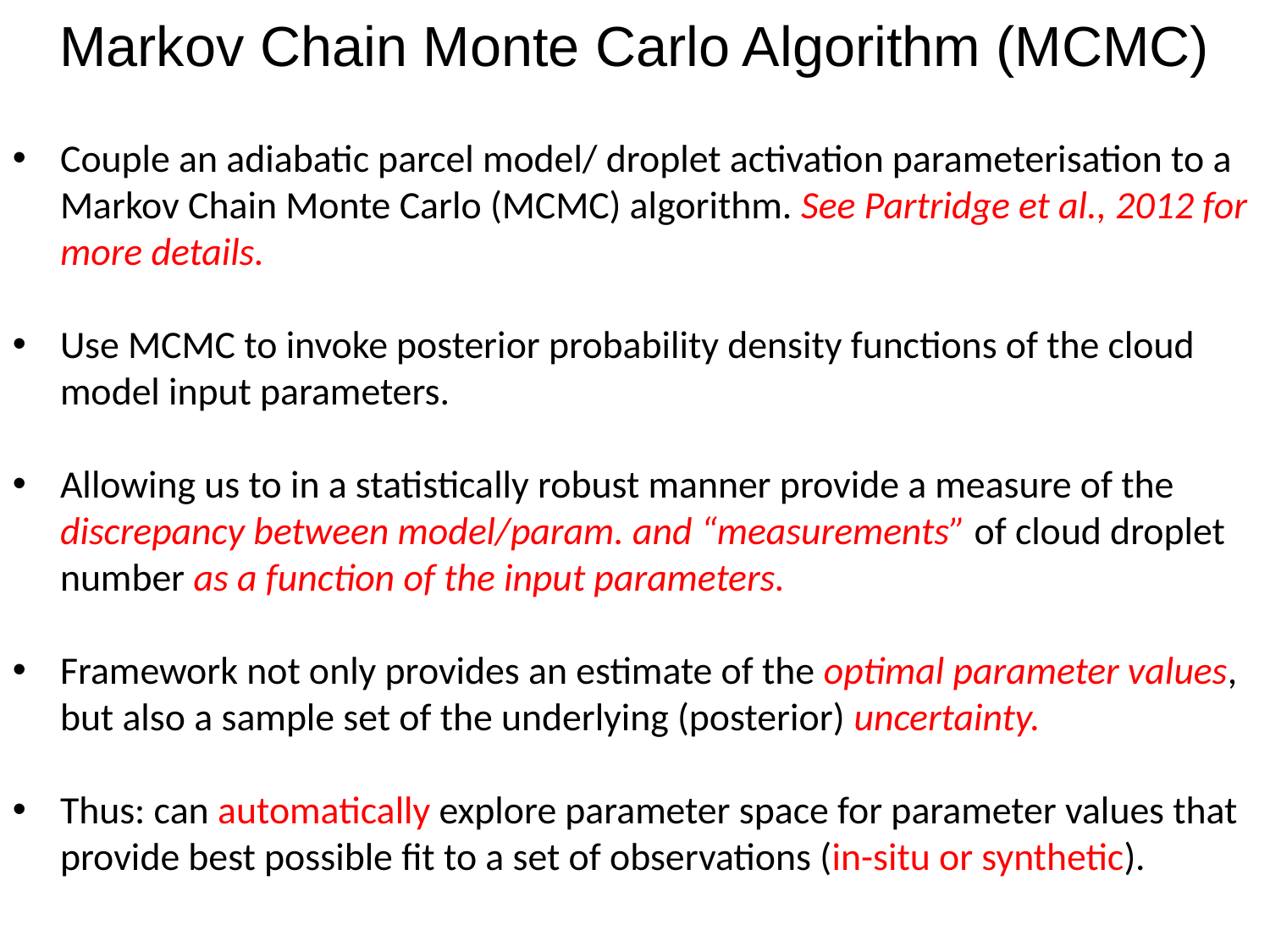

# Markov Chain Monte Carlo Algorithm (MCMC)
Couple an adiabatic parcel model/ droplet activation parameterisation to a Markov Chain Monte Carlo (MCMC) algorithm. See Partridge et al., 2012 for more details.

Use MCMC to invoke posterior probability density functions of the cloud model input parameters.

Allowing us to in a statistically robust manner provide a measure of the discrepancy between model/param. and “measurements” of cloud droplet number as a function of the input parameters.

Framework not only provides an estimate of the optimal parameter values, but also a sample set of the underlying (posterior) uncertainty.

Thus: can automatically explore parameter space for parameter values that provide best possible fit to a set of observations (in-situ or synthetic).